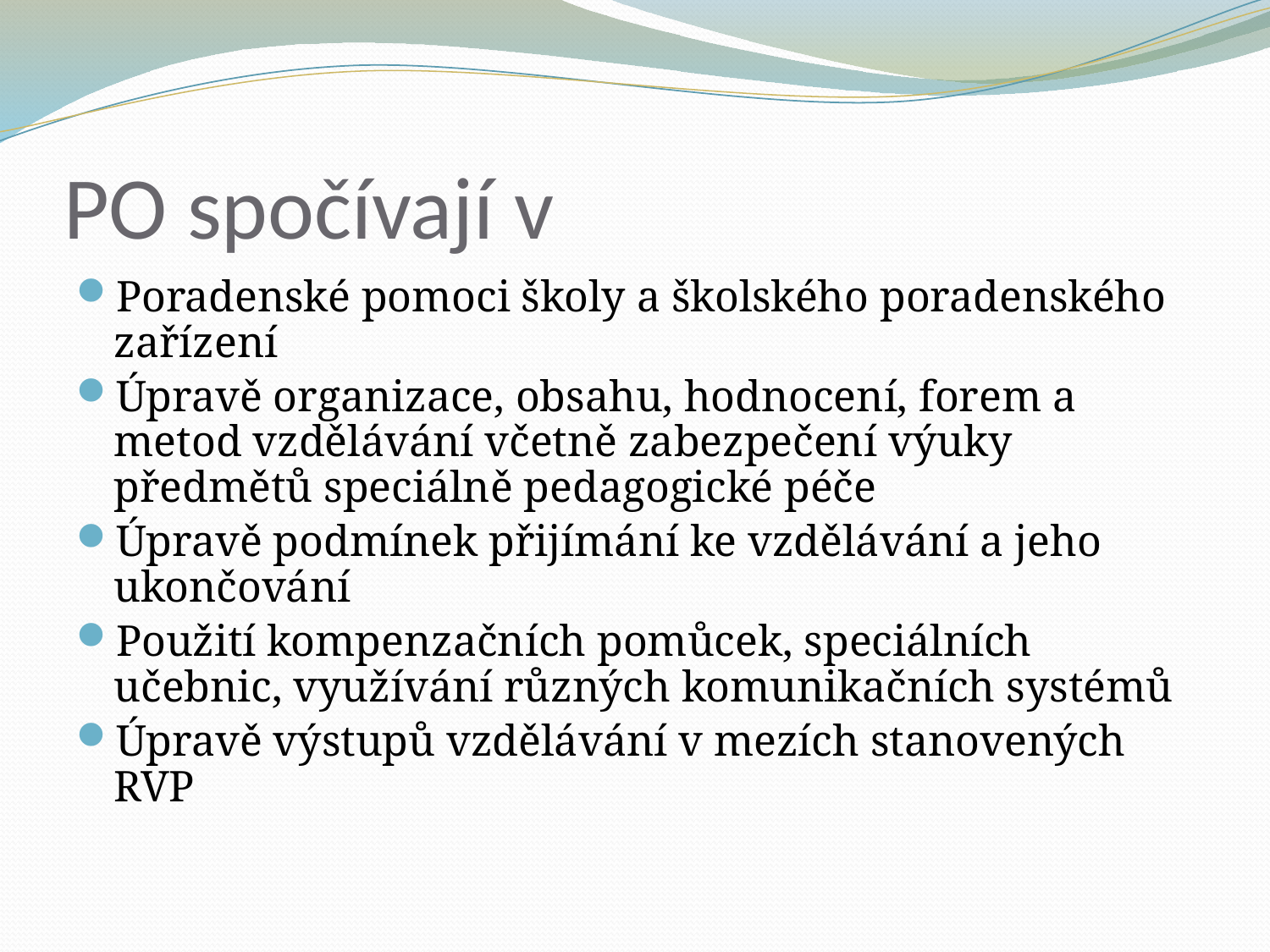

PO spočívají v
Poradenské pomoci školy a školského poradenského zařízení
Úpravě organizace, obsahu, hodnocení, forem a metod vzdělávání včetně zabezpečení výuky předmětů speciálně pedagogické péče
Úpravě podmínek přijímání ke vzdělávání a jeho ukončování
Použití kompenzačních pomůcek, speciálních učebnic, využívání různých komunikačních systémů
Úpravě výstupů vzdělávání v mezích stanovených RVP